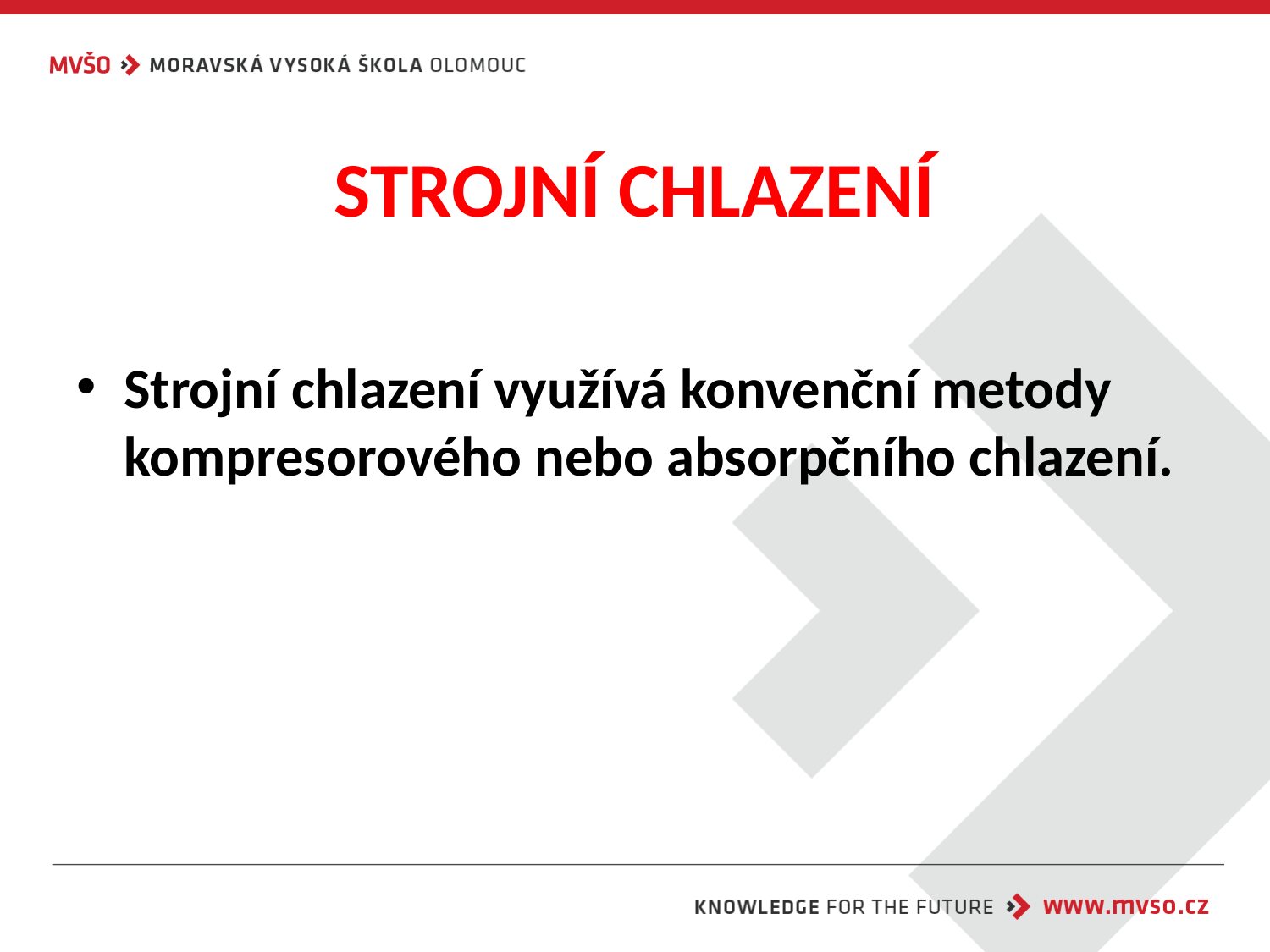

# STROJNÍ CHLAZENÍ
Strojní chlazení využívá konvenční metody kompresorového nebo absorpčního chlazení.